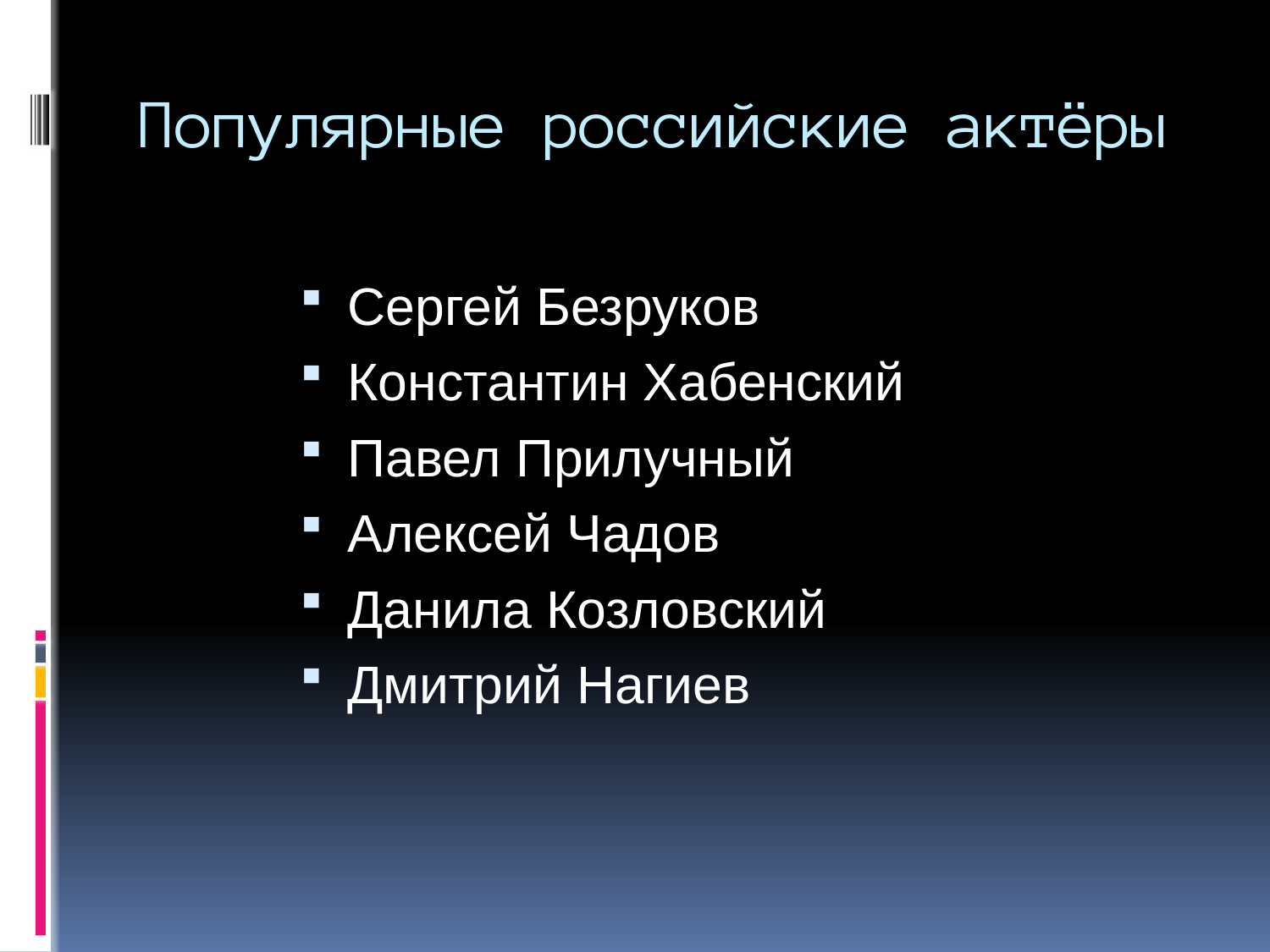

# Популярные российские актёры
Сергей Безруков
Константин Хабенский
Павел Прилучный
Алексей Чадов
Данила Козловский
Дмитрий Нагиев